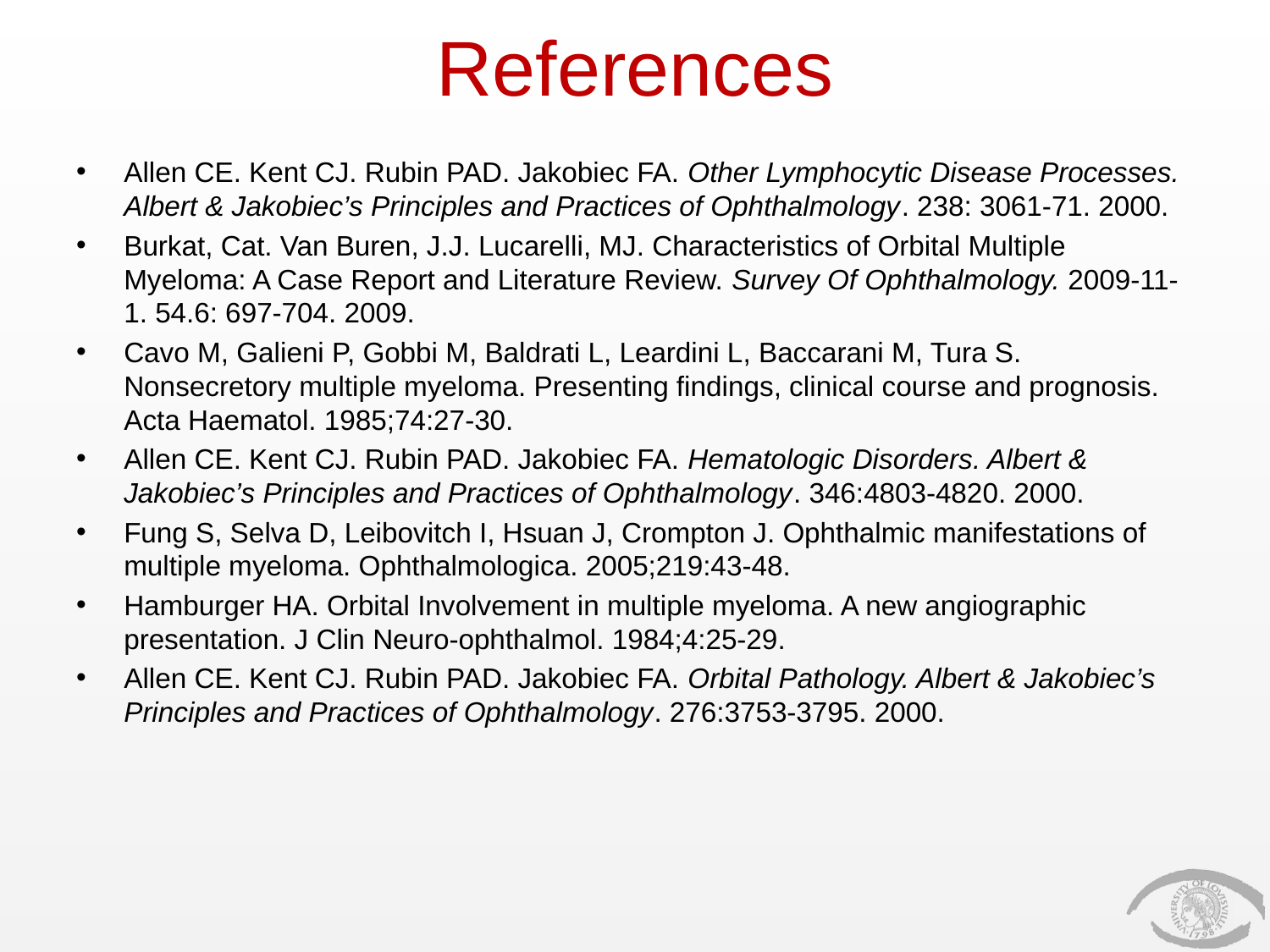

# References
Allen CE. Kent CJ. Rubin PAD. Jakobiec FA. Other Lymphocytic Disease Processes. Albert & Jakobiec’s Principles and Practices of Ophthalmology. 238: 3061-71. 2000.
Burkat, Cat. Van Buren, J.J. Lucarelli, MJ. Characteristics of Orbital Multiple Myeloma: A Case Report and Literature Review. Survey Of Ophthalmology. 2009-11-1. 54.6: 697-704. 2009.
Cavo M, Galieni P, Gobbi M, Baldrati L, Leardini L, Baccarani M, Tura S. Nonsecretory multiple myeloma. Presenting findings, clinical course and prognosis. Acta Haematol. 1985;74:27-30.
Allen CE. Kent CJ. Rubin PAD. Jakobiec FA. Hematologic Disorders. Albert & Jakobiec’s Principles and Practices of Ophthalmology. 346:4803-4820. 2000.
Fung S, Selva D, Leibovitch I, Hsuan J, Crompton J. Ophthalmic manifestations of multiple myeloma. Ophthalmologica. 2005;219:43-48.
Hamburger HA. Orbital Involvement in multiple myeloma. A new angiographic presentation. J Clin Neuro-ophthalmol. 1984;4:25-29.
Allen CE. Kent CJ. Rubin PAD. Jakobiec FA. Orbital Pathology. Albert & Jakobiec’s Principles and Practices of Ophthalmology. 276:3753-3795. 2000.